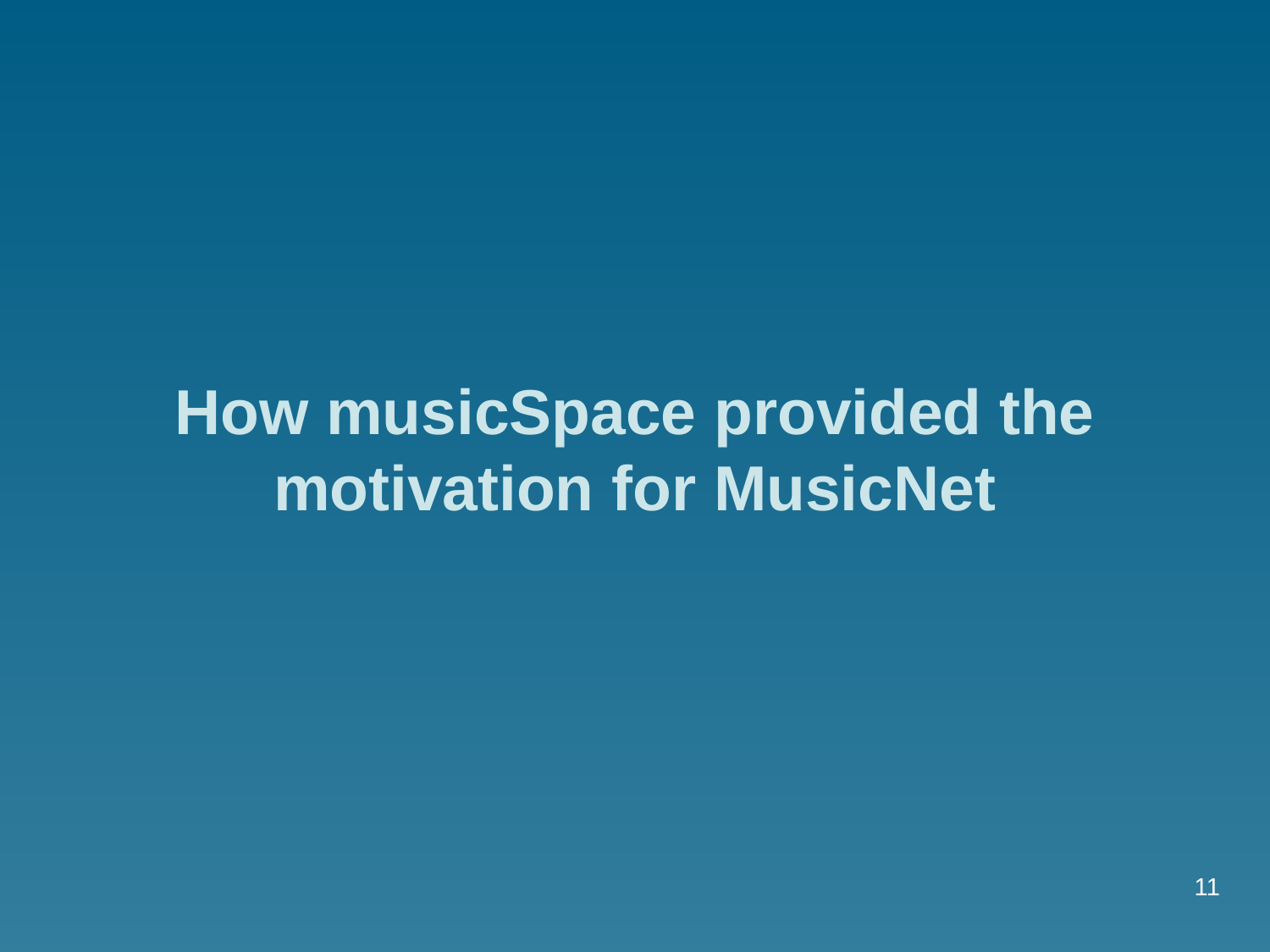

# How musicSpace provided the motivation for MusicNet
11